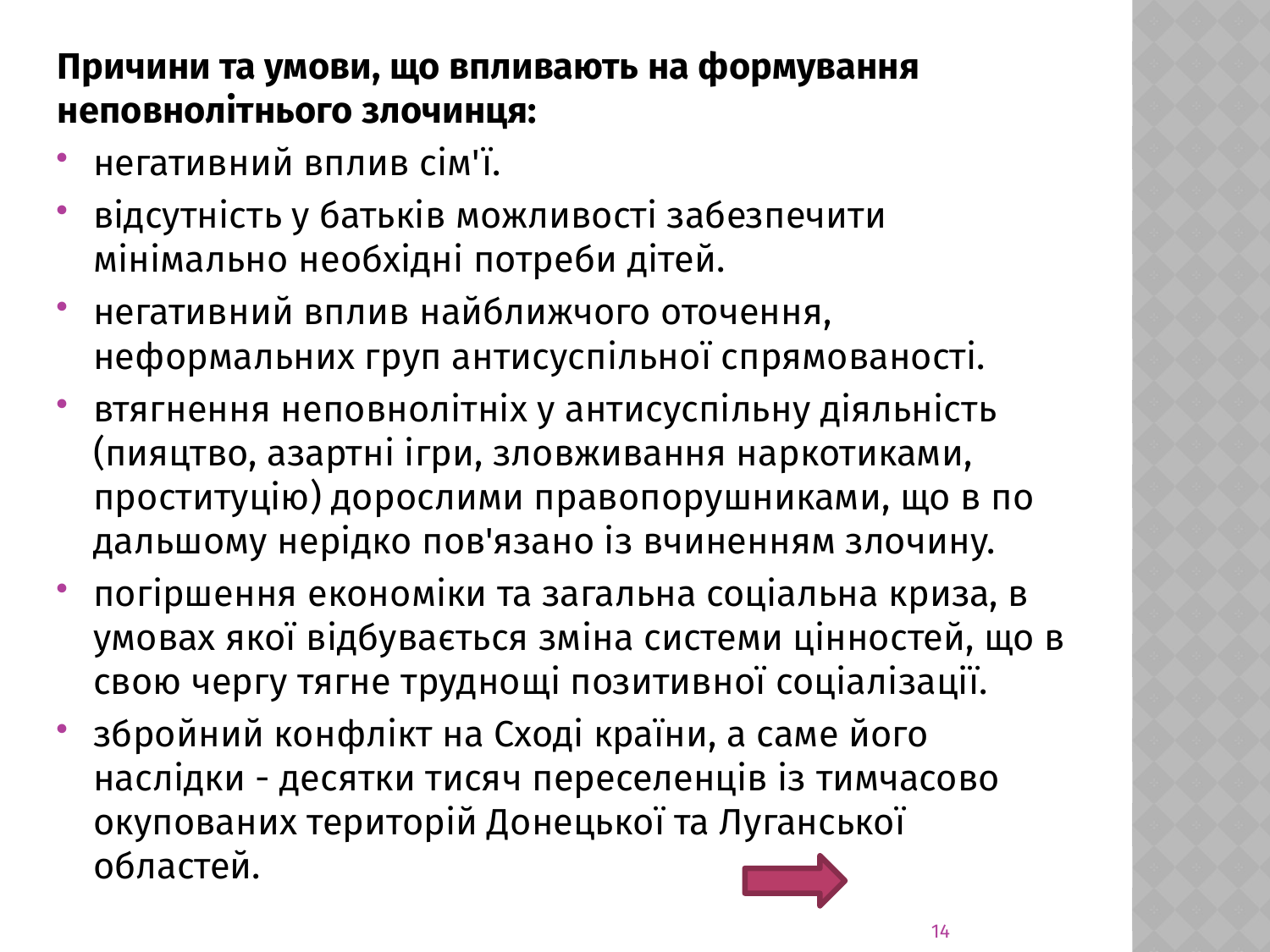

Причини та умови, що впливають на формування неповнолітнього злочинця:
негативний вплив сім'ї.
відсутність у батьків можливості забезпечити мінімально необхідні потре­би дітей.
негативний вплив найближчого оточення, неформальних груп антисуспільної спрямованості.
втягнення неповнолітніх у антисуспільну діяльність (пияцтво, азартні ігри, зловживання наркотиками, проституцію) дорослими правопорушниками, що в по­дальшому нерідко пов'язано із вчиненням злочину.
погіршення економіки та загальна соціальна криза, в умовах якої відбува­ється зміна системи цінностей, що в свою чергу тягне труднощі позитивної соціалі­зації.
збройний конфлікт на Сході країни, а саме його наслідки - десятки тисяч переселенців із тимчасово окупованих територій Донецької та Луганської областей.

14